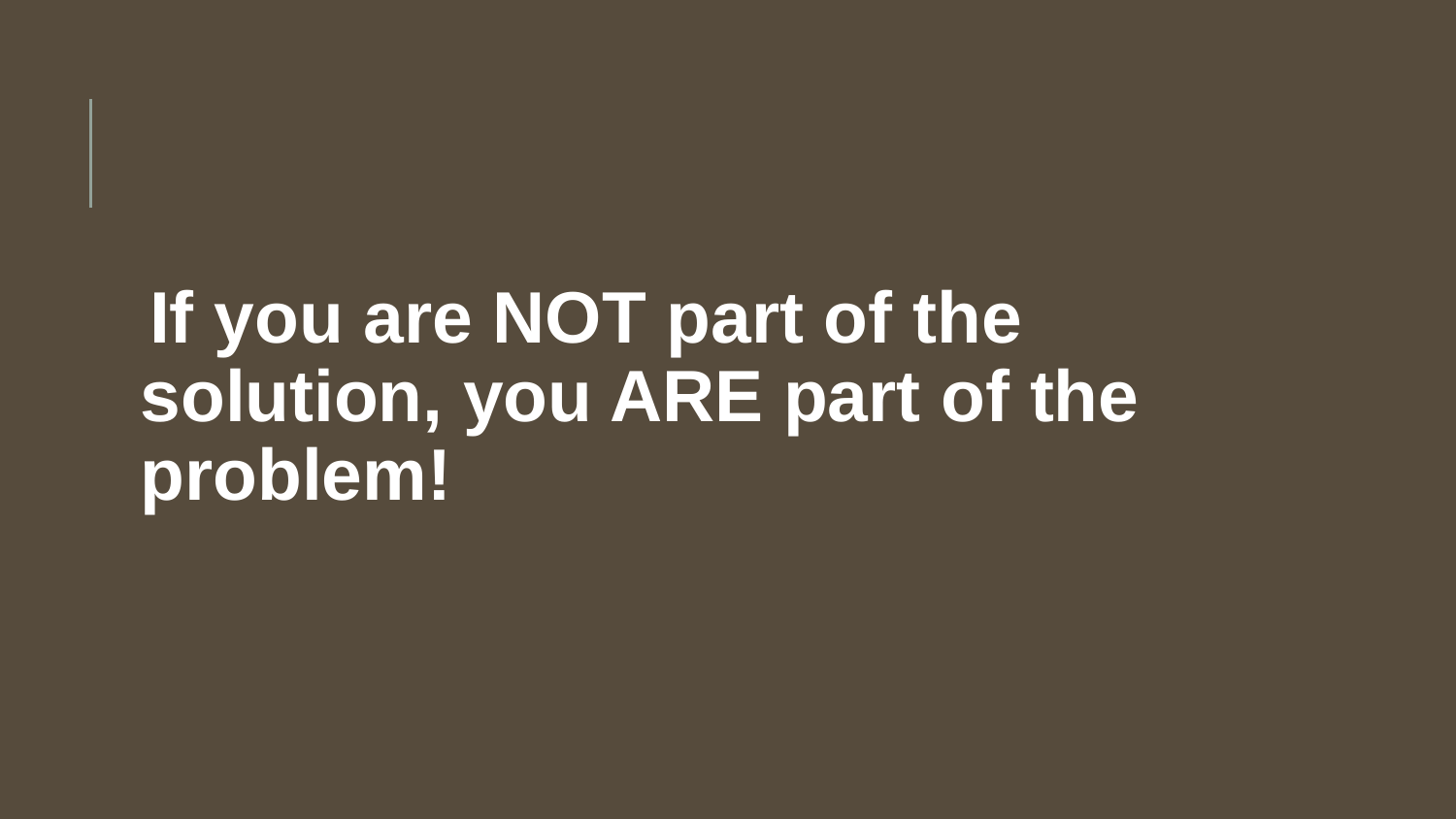

If you are NOT part of the solution, you ARE part of the problem!